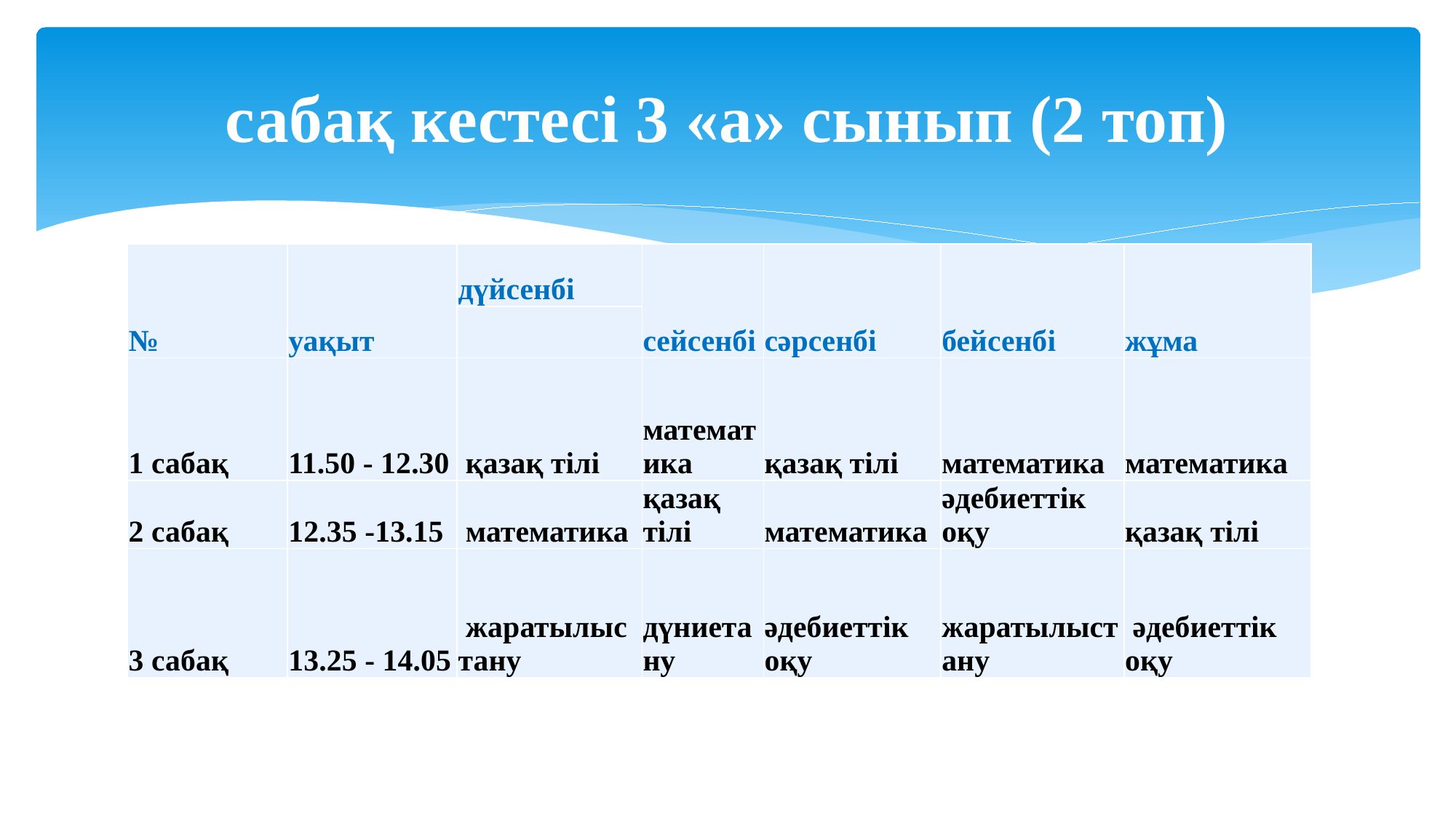

# сабақ кестесі 3 «а» сынып (2 топ)
| № | уақыт | дүйсенбі | сейсенбі | сәрсенбі | бейсенбі | жұма |
| --- | --- | --- | --- | --- | --- | --- |
|  |  |  |  |  |  |  |
| 1 сабақ | 11.50 - 12.30 | қазақ тілі | математика | қазақ тілі | математика | математика |
| 2 сабақ | 12.35 -13.15 | математика | қазақ тілі | математика | әдебиеттік оқу | қазақ тілі |
| 3 сабақ | 13.25 - 14.05 | жаратылыстану | дүниетану | әдебиеттік оқу | жаратылыстану | әдебиеттік оқу |